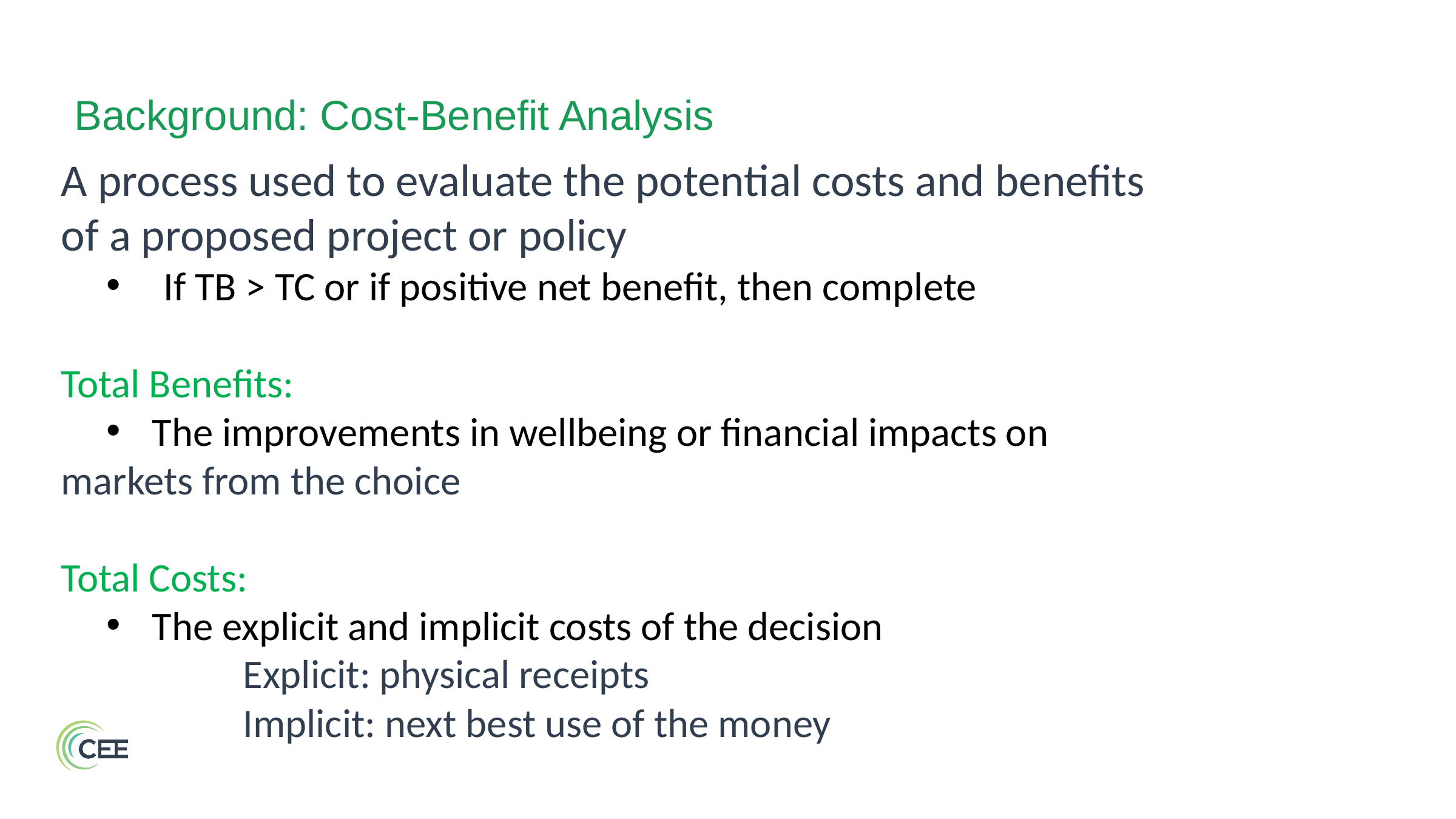

# Background: Cost-Benefit Analysis
A process used to evaluate the potential costs and benefits of a proposed project or policy
If TB > TC or if positive net benefit, then complete

Total Benefits:
The improvements in wellbeing or financial impacts on
markets from the choice

Total Costs:
The explicit and implicit costs of the decision
		Explicit: physical receipts
		Implicit: next best use of the money